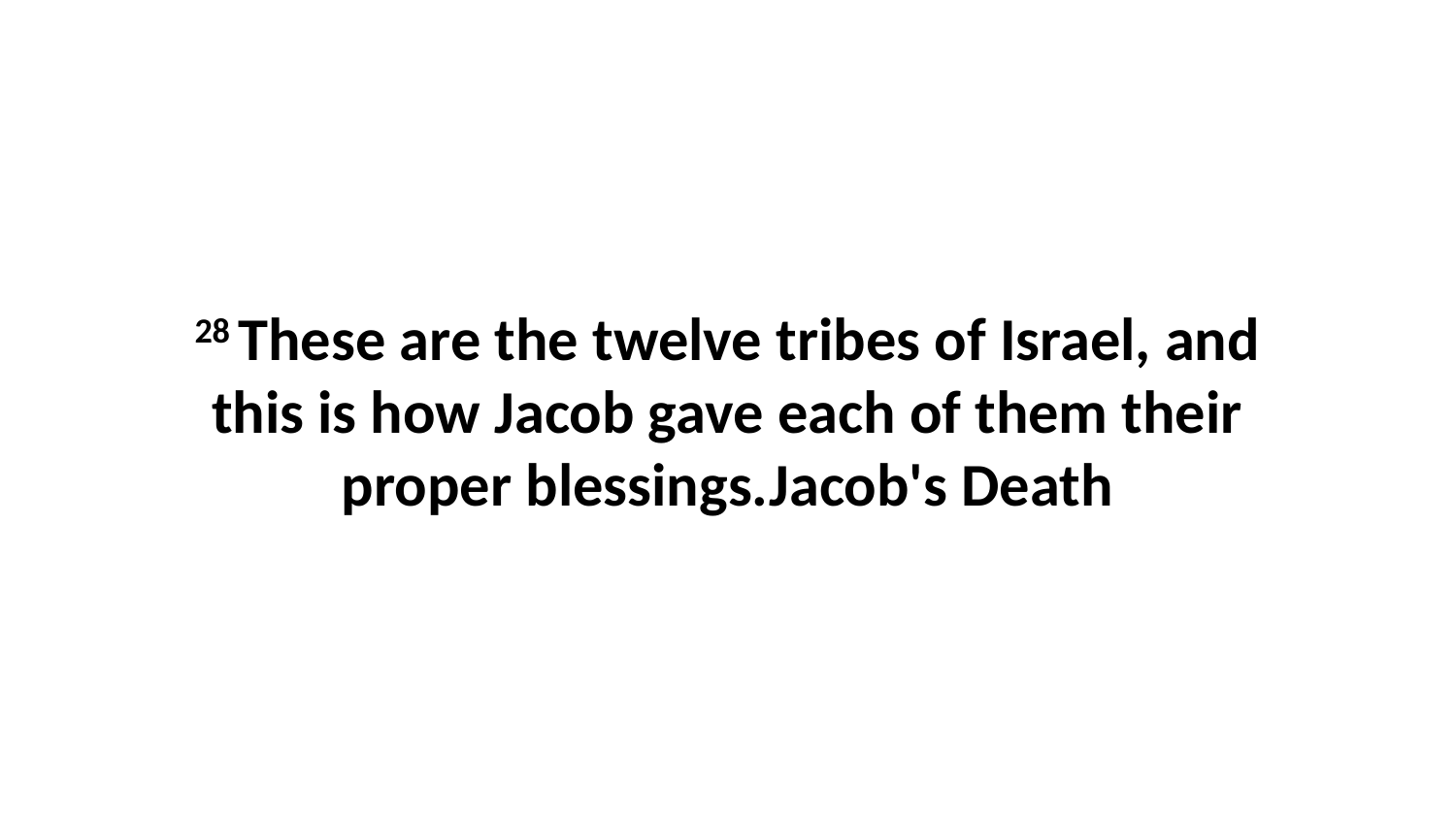

28 These are the twelve tribes of Israel, and this is how Jacob gave each of them their proper blessings.Jacob's Death